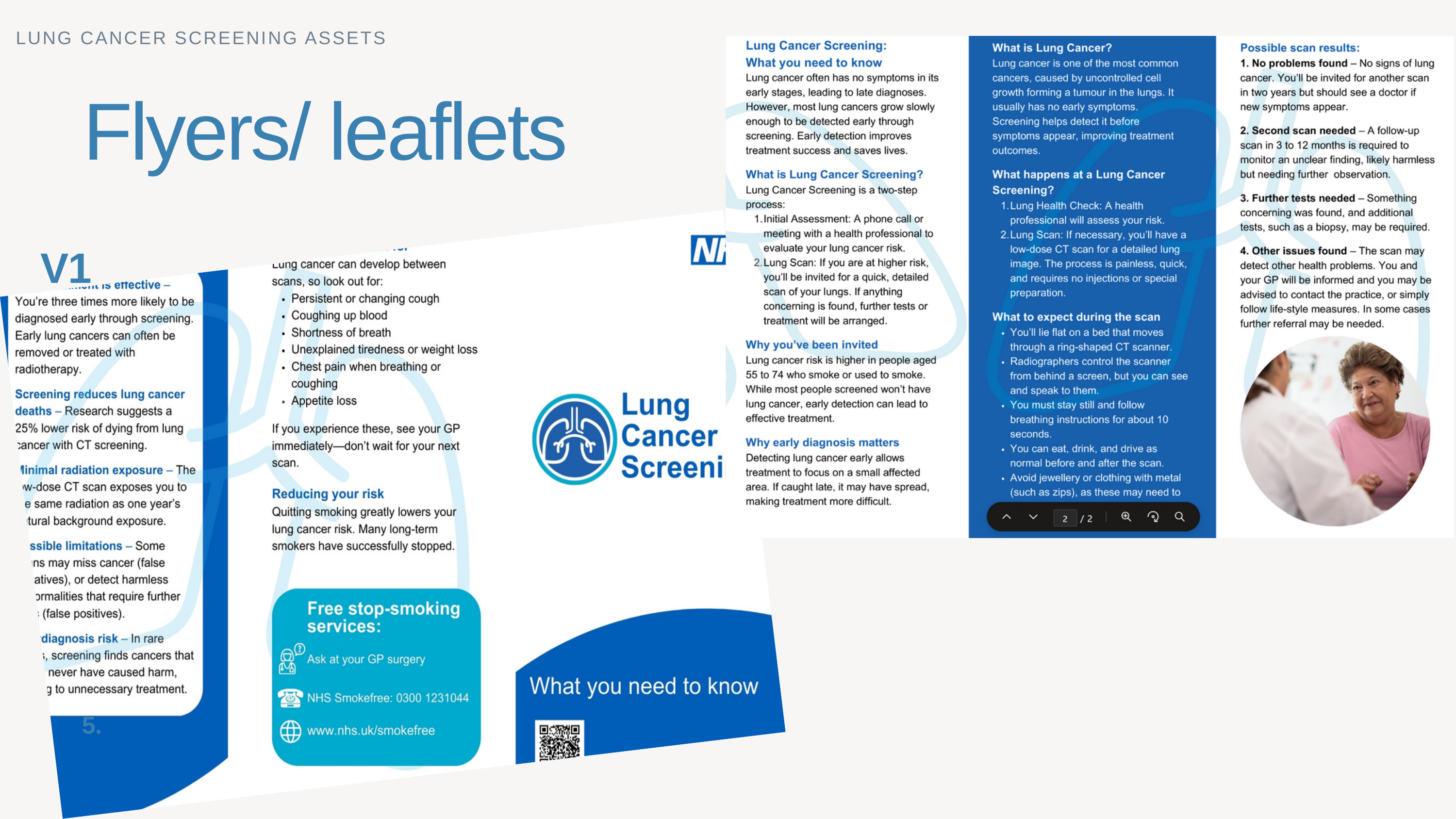

LUNG CANCER SCREENING ASSETS

Flyers/ leaflets
V1

5.